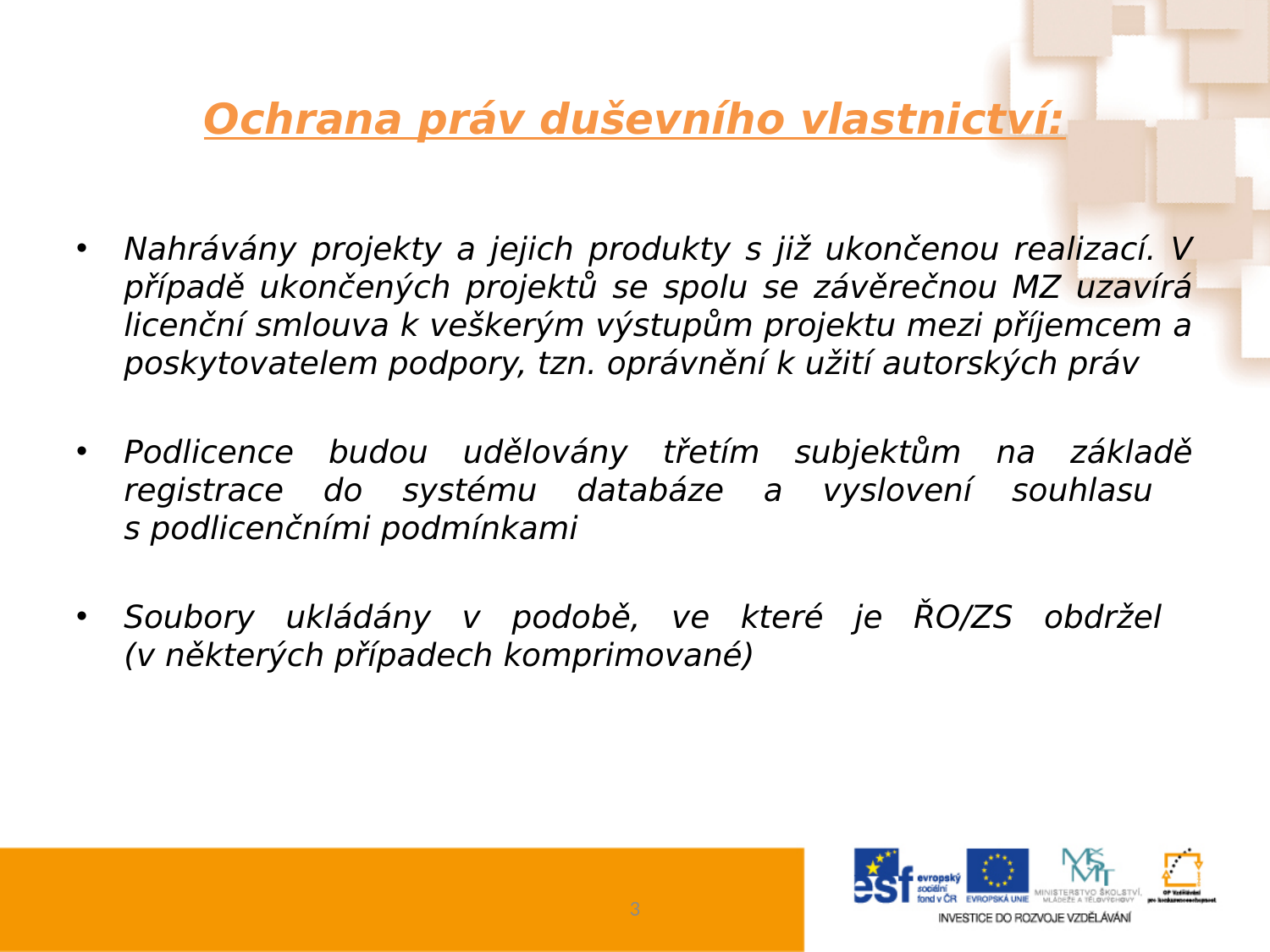

# Ochrana práv duševního vlastnictví:
Nahrávány projekty a jejich produkty s již ukončenou realizací. V případě ukončených projektů se spolu se závěrečnou MZ uzavírá licenční smlouva k veškerým výstupům projektu mezi příjemcem a poskytovatelem podpory, tzn. oprávnění k užití autorských práv

Podlicence budou udělovány třetím subjektům na základě registrace do systému databáze a vyslovení souhlasu
s podlicenčními podmínkami

Soubory ukládány v podobě, ve které je ŘO/ZS obdržel
(v některých případech komprimované)
3